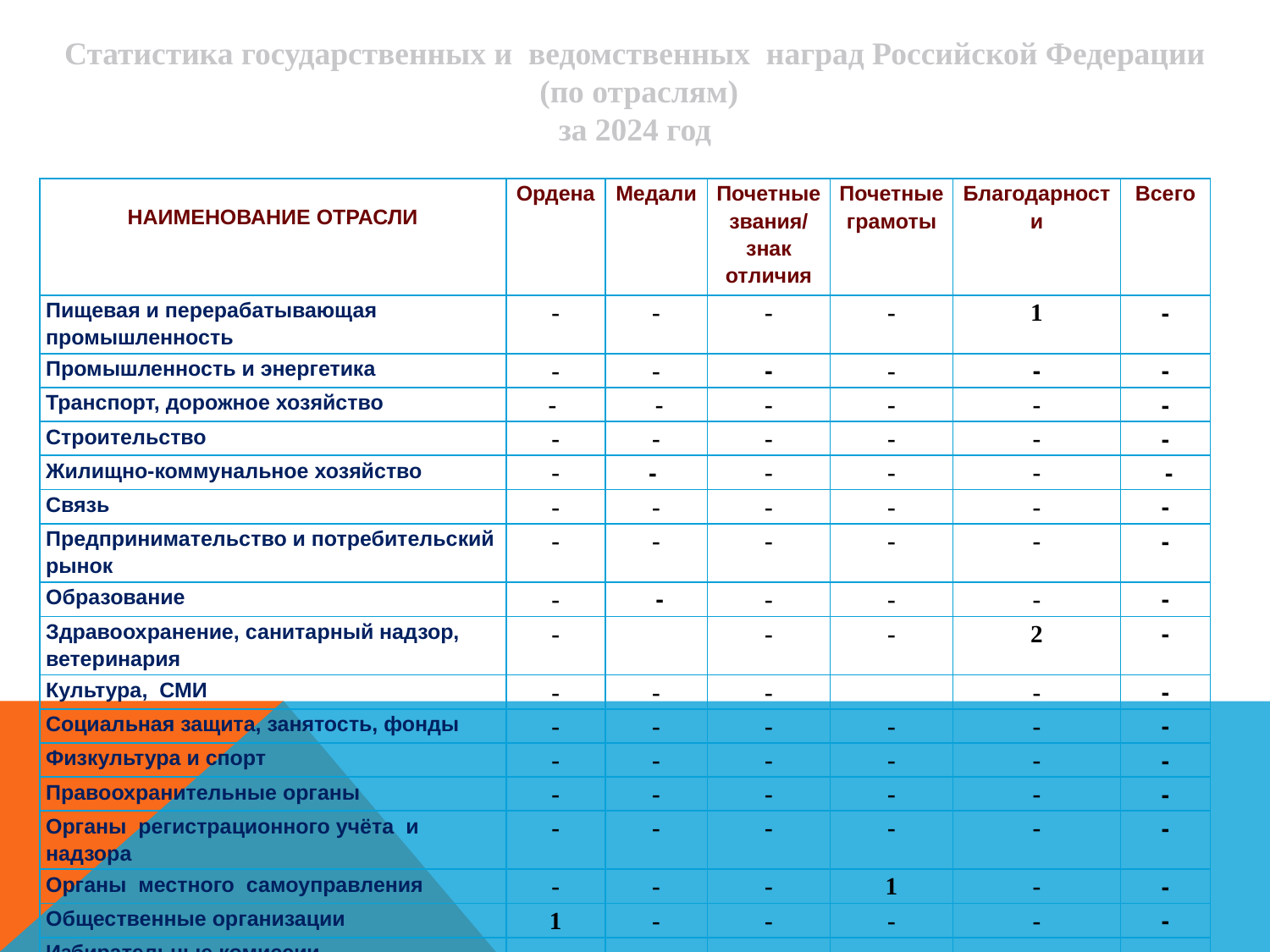

Статистика государственных и  ведомственных  наград Российской Федерации
 (по отраслям)
за 2024 год

| НАИМЕНОВАНИЕ ОТРАСЛИ | Ордена | Медали | Почетные звания/ знак отличия | Почетные грамоты | Благодарности | Всего |
| --- | --- | --- | --- | --- | --- | --- |
| Пищевая и перерабатывающая промышленность | - | - | - | - | 1 | - |
| Промышленность и энергетика | - | - | - | - | - | - |
| Транспорт, дорожное хозяйство | - | - | - | - | - | - |
| Строительство | - | - | - | - | - | - |
| Жилищно-коммунальное хозяйство | - | - | - | - | - | - |
| Связь | - | - | - | - | - | - |
| Предпринимательство и потребительский рынок | - | - | - | - | - | - |
| Образование | - | - | - | - | - | - |
| Здравоохранение, санитарный надзор, ветеринария | - |  | - | - | 2 | - |
| Культура, СМИ | - | - | - |  | - | - |
| Социальная защита, занятость, фонды | - | - | - | - | - | - |
| Физкультура и спорт | - | - | - | - | - | - |
| Правоохранительные органы | - | - | - | - | - | - |
| Органы регистрационного учёта и надзора | - | - | - | - | - | - |
| Органы местного самоуправления | - | - | - | 1 | - | - |
| Общественные организации | 1 | - | - | - | - | - |
| Избирательные комиссии | - | - | - | - | - | - |